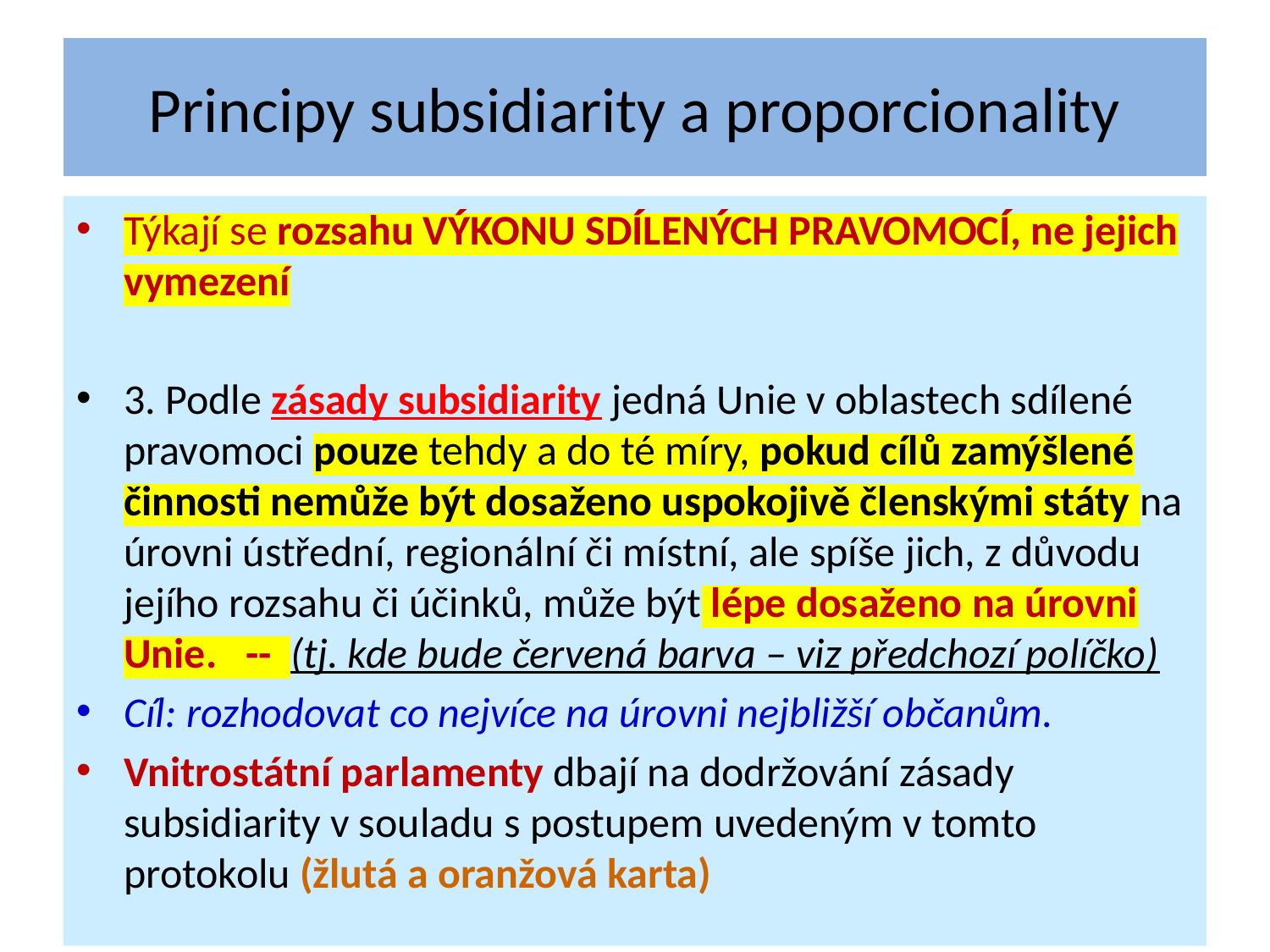

# Principy subsidiarity a proporcionality
Týkají se rozsahu VÝKONU SDÍLENÝCH PRAVOMOCÍ, ne jejich vymezení

3. Podle zásady subsidiarity jedná Unie v oblastech sdílené pravomoci pouze tehdy a do té míry, pokud cílů zamýšlené činnosti nemůže být dosaženo uspokojivě členskými státy na úrovni ústřední, regionální či místní, ale spíše jich, z důvodu jejího rozsahu či účinků, může být lépe dosaženo na úrovni Unie.   --  (tj. kde bude červená barva – viz předchozí políčko)
Cíl: rozhodovat co nejvíce na úrovni nejbližší občanům.
Vnitrostátní parlamenty dbají na dodržování zásady subsidiarity v souladu s postupem uvedeným v tomto protokolu (žlutá a oranžová karta)